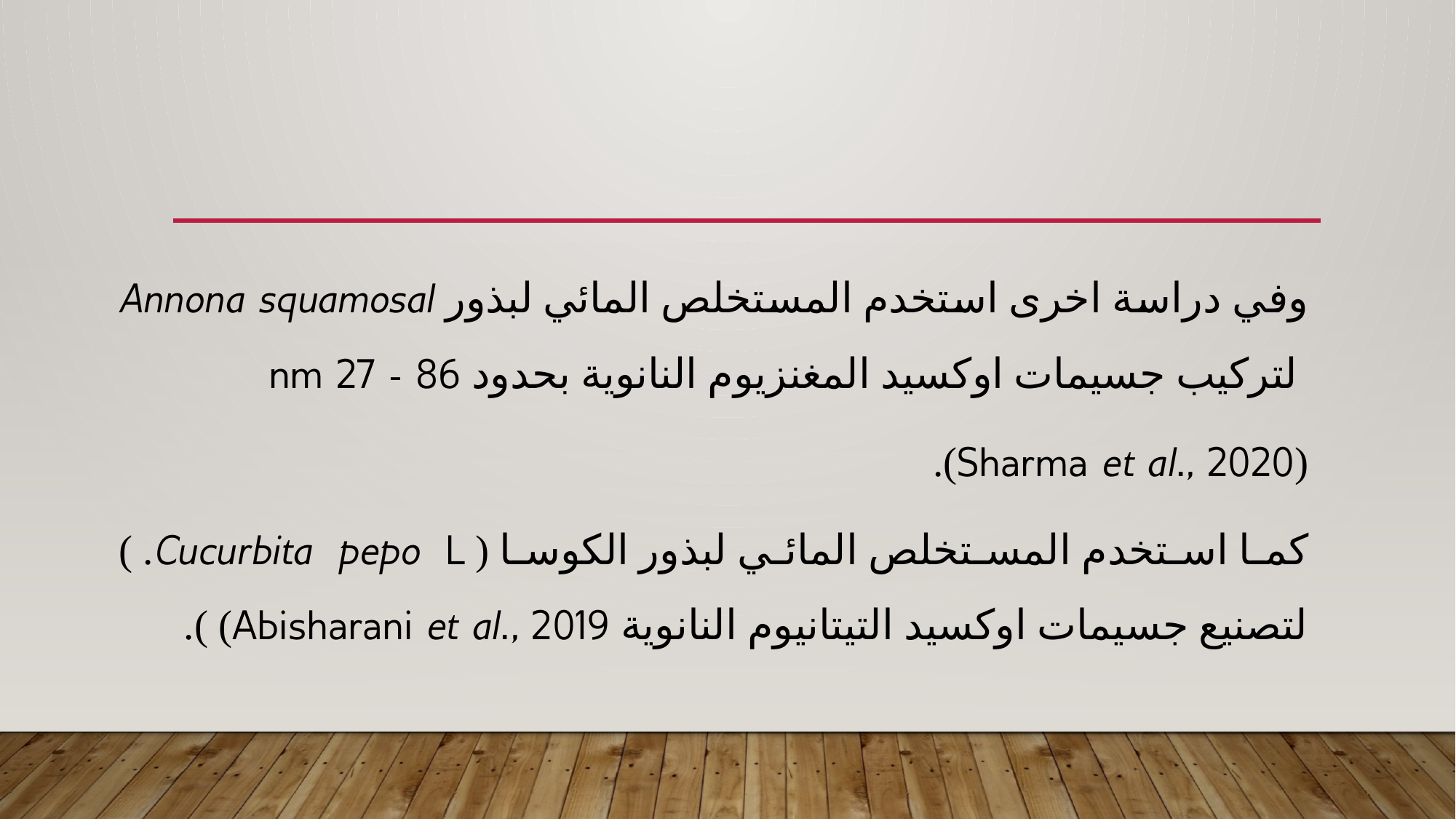

وفي دراسة اخرى استخدم المستخلص المائي لبذور Annona squamosal  لتركيب جسيمات اوكسيد المغنزيوم النانوية بحدود nm 27 - 86
(Sharma et al., 2020).
كما استخدم المستخلص المائي لبذور الكوسا ( Cucurbita pepo L. ) لتصنيع جسيمات اوكسيد التيتانيوم النانوية Abisharani et al., 2019) ).